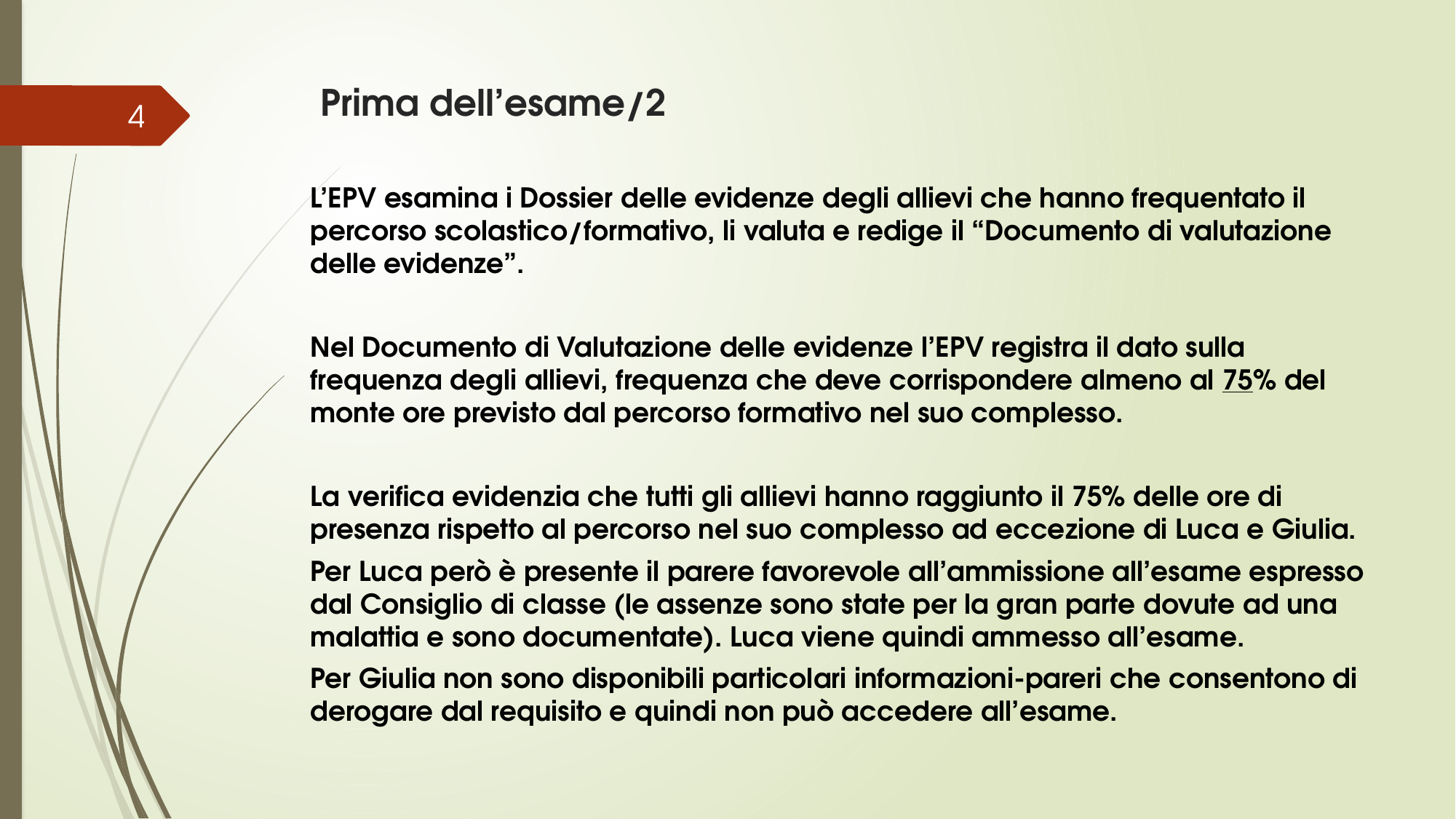

# Prima dell’esame/2
4
L’EPV esamina i Dossier delle evidenze degli allievi che hanno frequentato il percorso scolastico/formativo, li valuta e redige il “Documento di valutazione delle evidenze”.

Nel Documento di Valutazione delle evidenze l’EPV registra il dato sulla frequenza degli allievi, frequenza che deve corrispondere almeno al 75% del monte ore previsto dal percorso formativo nel suo complesso.

La verifica evidenzia che tutti gli allievi hanno raggiunto il 75% delle ore di presenza rispetto al percorso nel suo complesso ad eccezione di Luca e Giulia.
Per Luca però è presente il parere favorevole all’ammissione all’esame espresso dal Consiglio di classe (le assenze sono state per la gran parte dovute ad una malattia e sono documentate). Luca viene quindi ammesso all’esame.
Per Giulia non sono disponibili particolari informazioni-pareri che consentono di derogare dal requisito e quindi non può accedere all’esame.